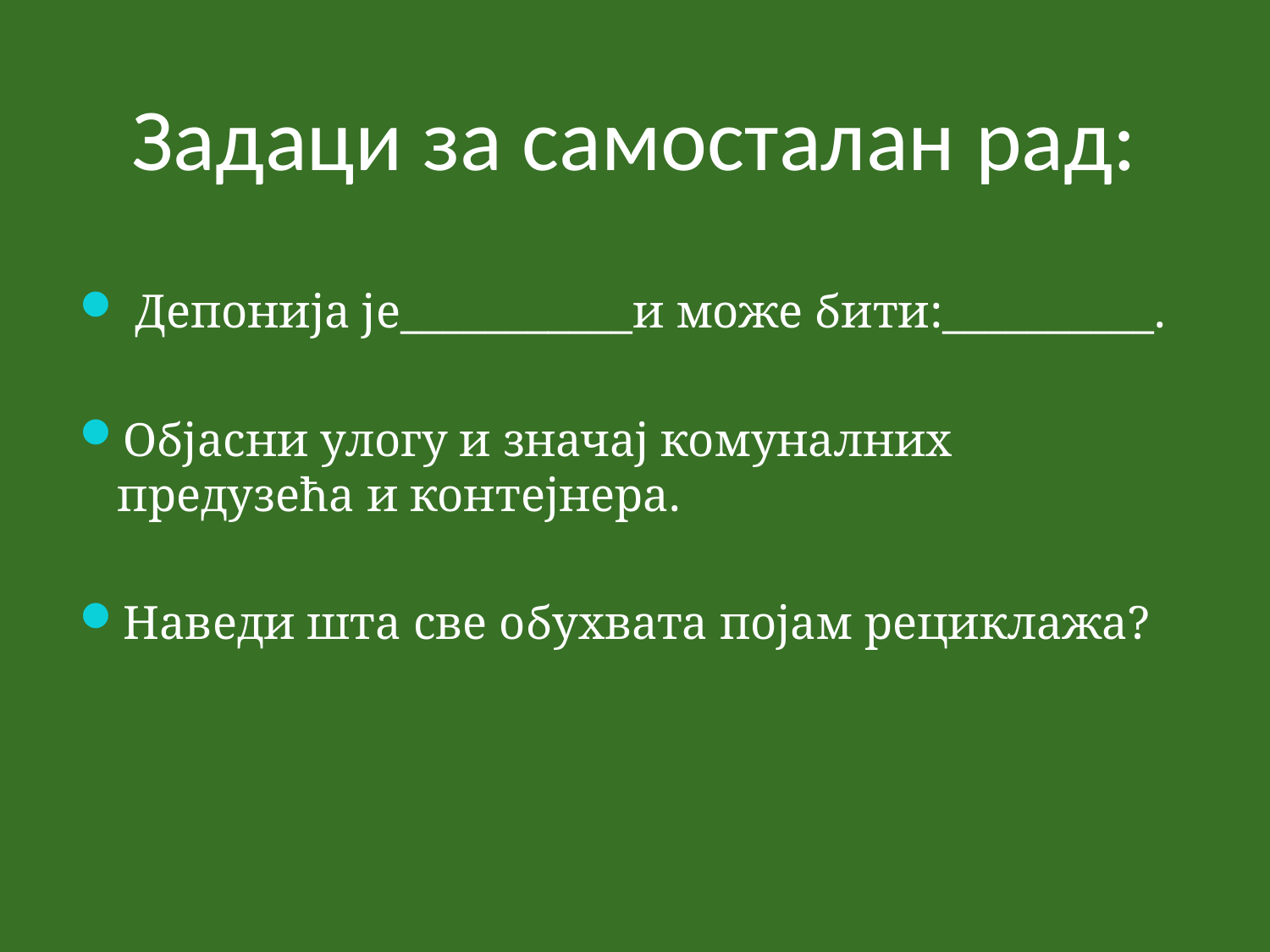

# Задаци за самосталан рад:
 Депонија је___________и може бити:__________.

Објасни улогу и значај комуналних предузећа и контeјнера.

Наведи шта све обухвата појам рециклажа?